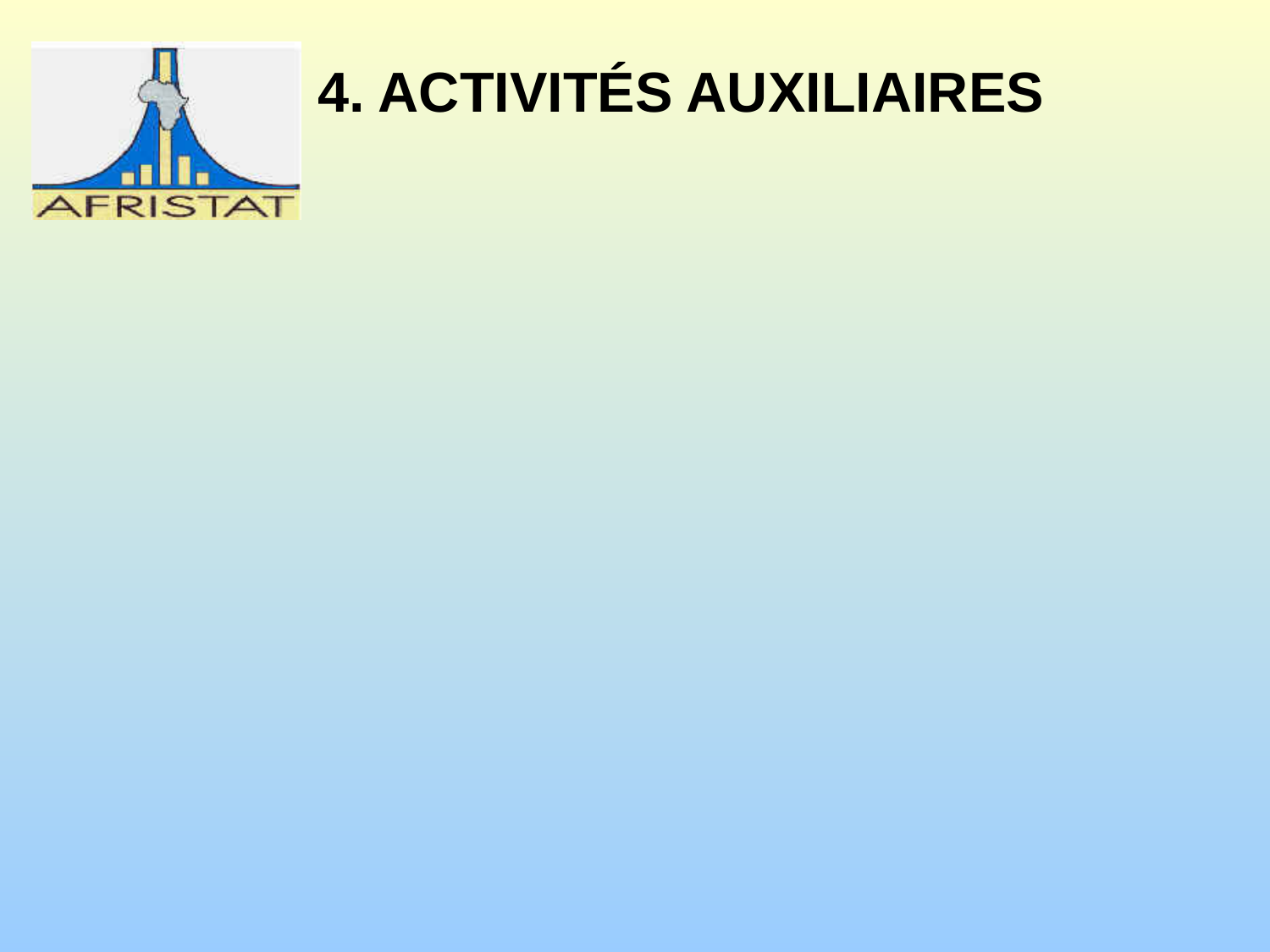

# 4. ACTIVITÉS AUXILIAIRES
4.1 Définition
Une activité auxiliaire est une activité d’appui exercée au sein d’une entreprise dans le but de créer les conditions qui lui permettront d’exercer son activité principale et ses activités secondaires.
Exemples d’activités auxiliaires: la tenue manuelle ou informatisée des fichiers, des dossiers ou des comptes; la mise à disposition d’installations de communication électronique et écrite traditionnelle; les achats de matières premières et d’équipements;